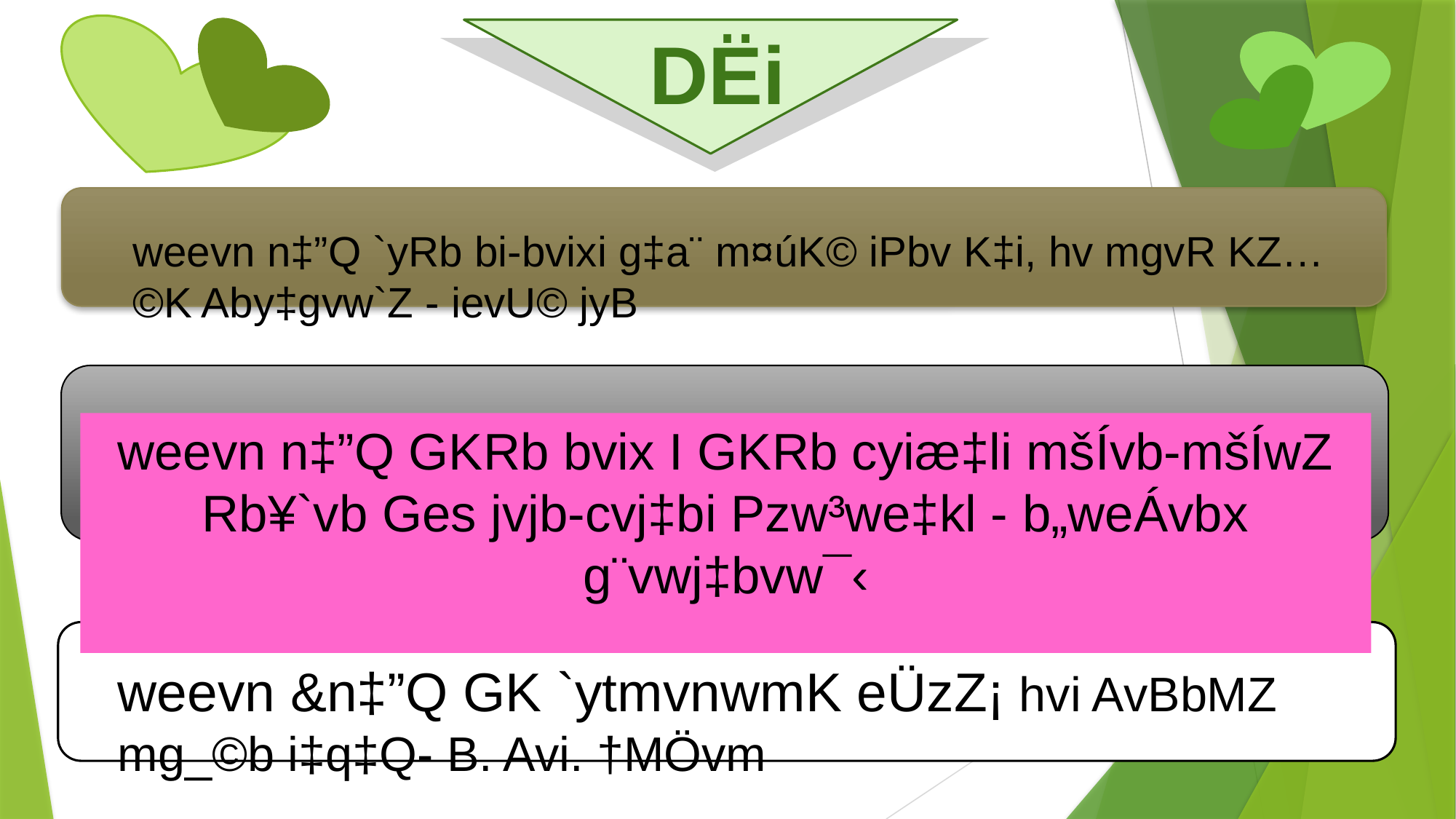

DËi

weevn n‡”Q `yRb bi-bvixi g‡a¨ m¤úK© iPbv K‡i, hv mgvR KZ…©K Aby‡gvw`Z - ievU© jyB

weevn n‡”Q GKRb bvix I GKRb cyiæ‡li mšÍvb-mšÍwZ Rb¥`vb Ges jvjb-cvj‡bi Pzw³we‡kl - b„weÁvbx g¨vwj‡bvw¯‹

weevn &n‡”Q GK `ytmvnwmK eÜzZ¡ hvi AvBbMZ mg_©b i‡q‡Q- B. Avi. †MÖvm